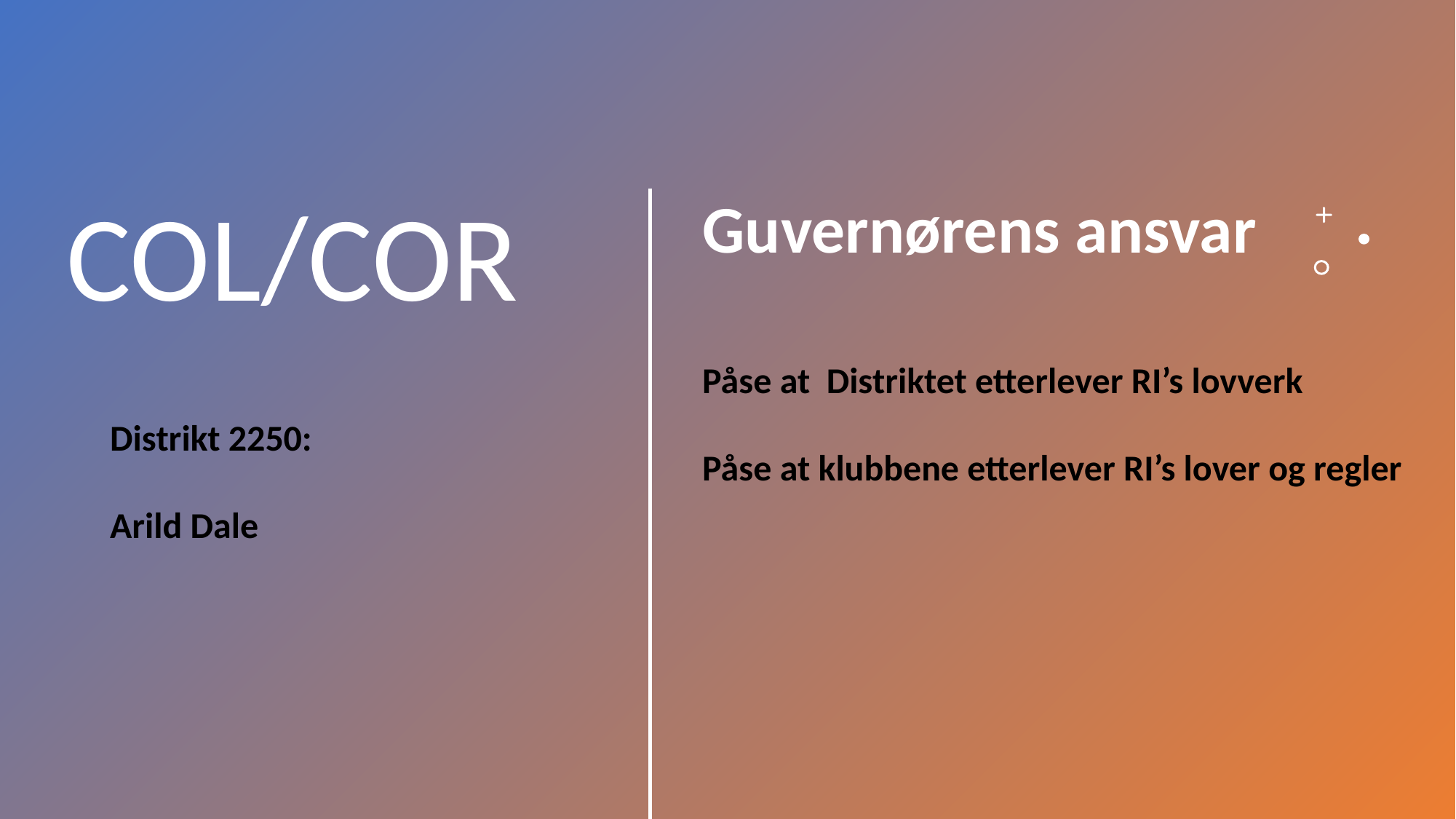

Guvernørens ansvar
# COL/COR

Påse at  Distriktet etterlever RI’s lovverk

Påse at klubbene etterlever RI’s lover og regler
Distrikt 2250:

Arild Dale